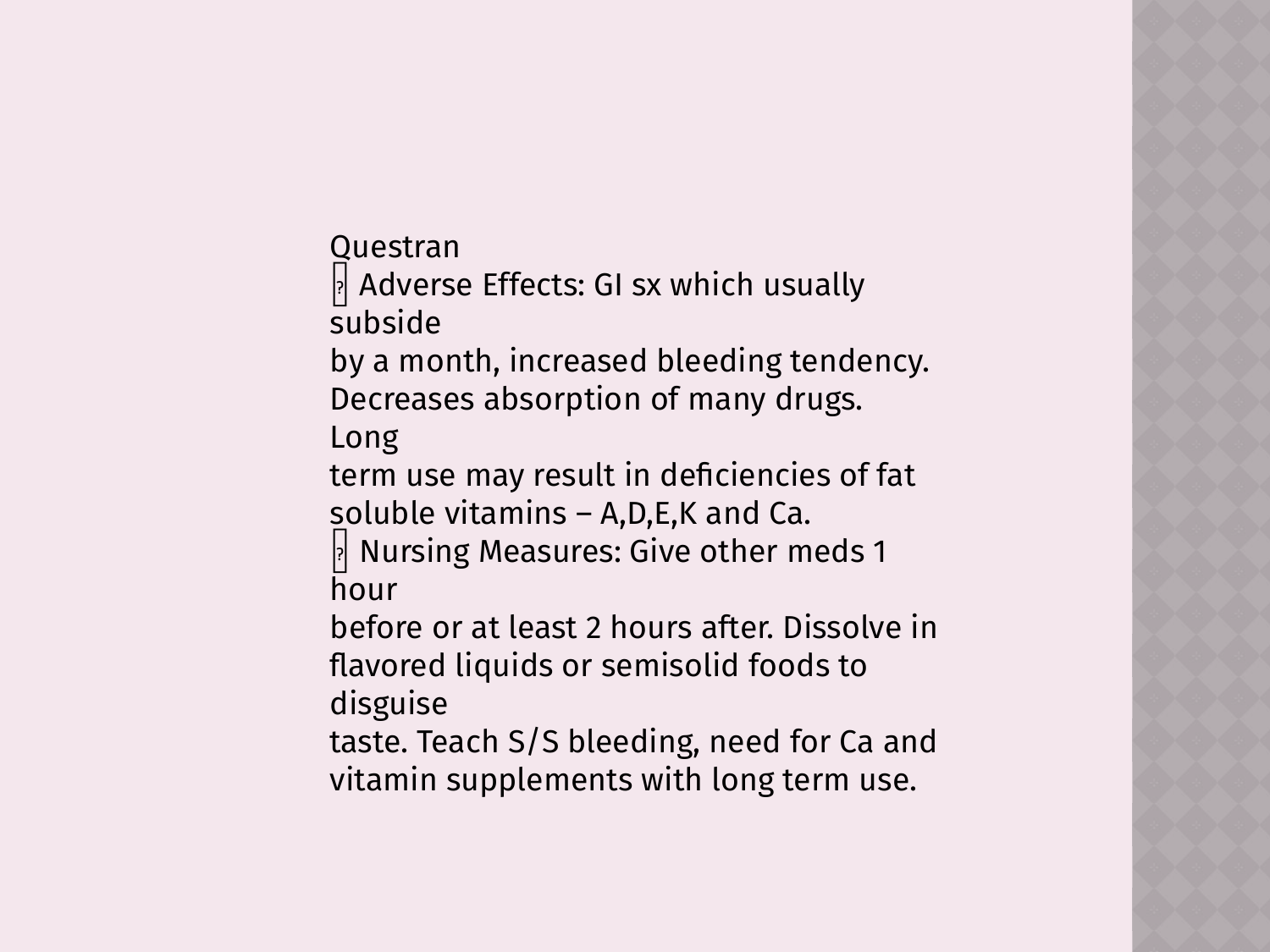

Questran
􀂄 Adverse Effects: GI sx which usually subside
by a month, increased bleeding tendency.
Decreases absorption of many drugs. Long
term use may result in deficiencies of fat
soluble vitamins – A,D,E,K and Ca.
􀂄 Nursing Measures: Give other meds 1 hour
before or at least 2 hours after. Dissolve in
flavored liquids or semisolid foods to disguise
taste. Teach S/S bleeding, need for Ca and
vitamin supplements with long term use.